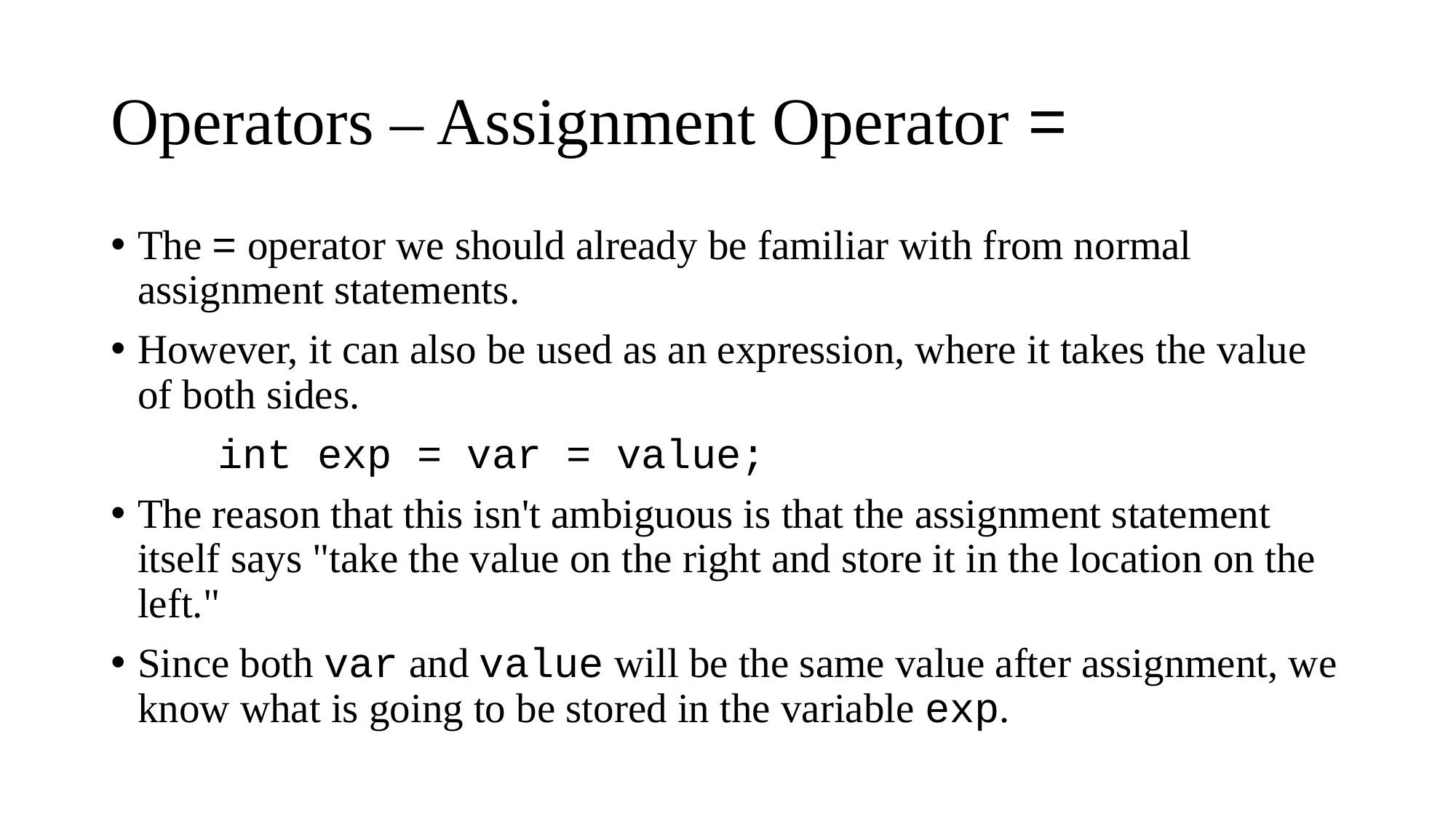

# Operators – Assignment Operator =
The = operator we should already be familiar with from normal assignment statements.
However, it can also be used as an expression, where it takes the value of both sides.
		int exp = var = value;
The reason that this isn't ambiguous is that the assignment statement itself says "take the value on the right and store it in the location on the left."
Since both var and value will be the same value after assignment, we know what is going to be stored in the variable exp.